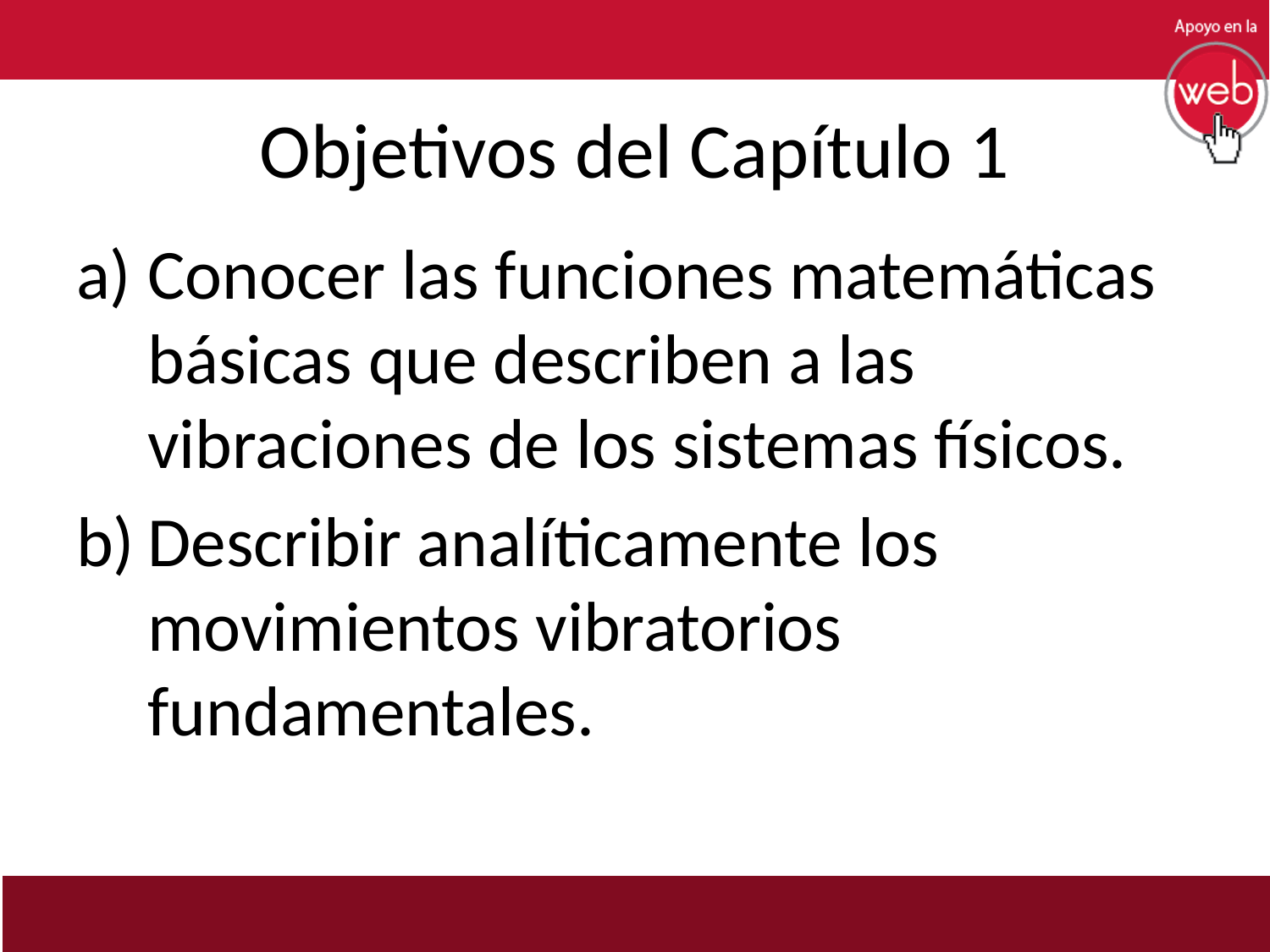

# Objetivos del Capítulo 1
Conocer las funciones matemáticas básicas que describen a las vibraciones de los sistemas físicos.
Describir analíticamente los movimientos vibratorios fundamentales.